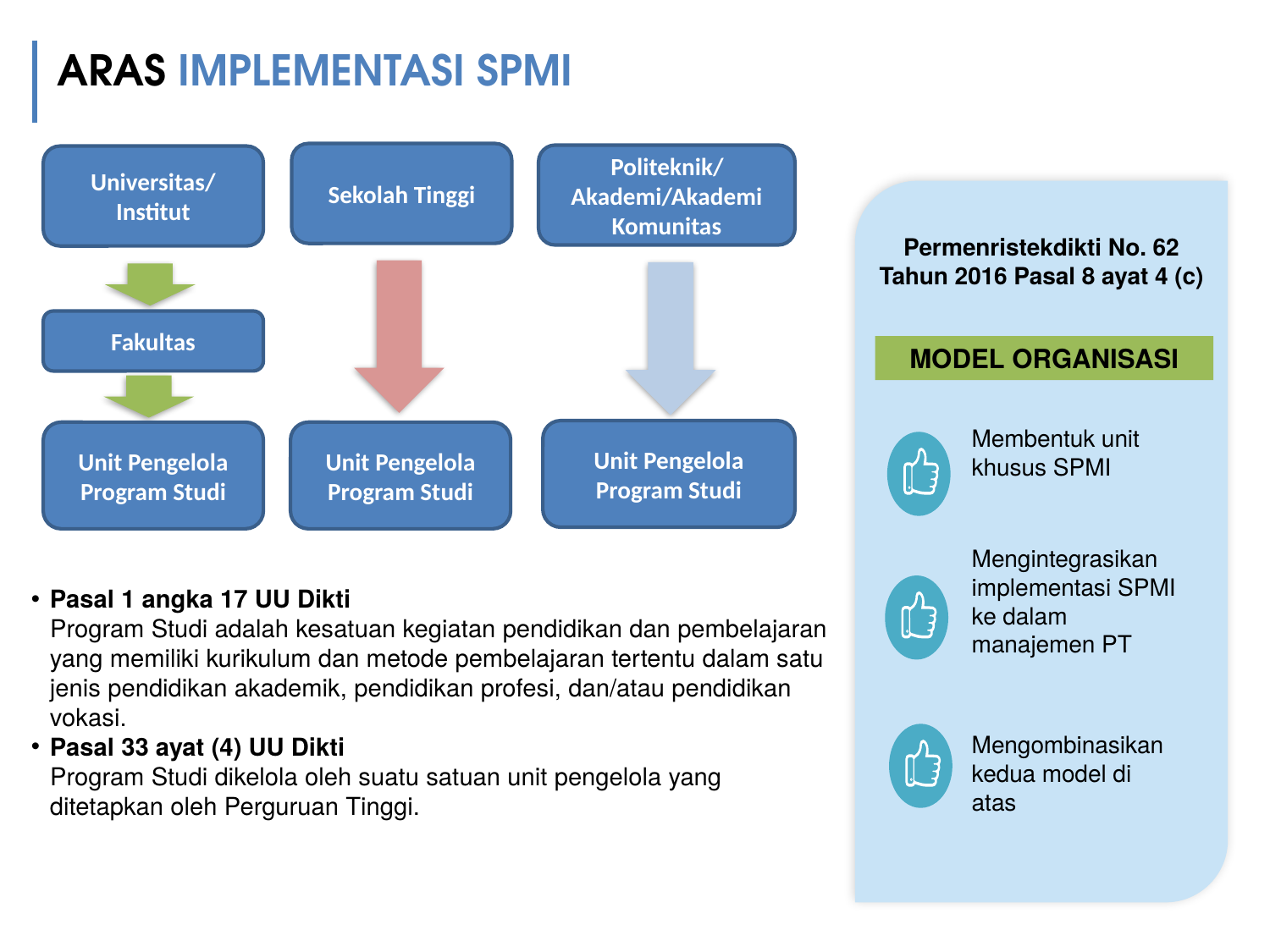

ARAS IMPLEMENTASI SPMI
Sekolah Tinggi
Politeknik/Akademi/Akademi Komunitas
Universitas/
Institut

Permenristekdikti No. 62 Tahun 2016 Pasal 8 ayat 4 (c)

Fakultas
MODEL ORGANISASI
Membentuk unit khusus SPMI
Unit Pengelola Program Studi
Unit Pengelola Program Studi
Unit Pengelola Program Studi

Mengintegrasikan implementasi SPMI ke dalam manajemen PT

Pasal 1 angka 17 UU Dikti
Program Studi adalah kesatuan kegiatan pendidikan dan pembelajaran yang memiliki kurikulum dan metode pembelajaran tertentu dalam satu jenis pendidikan akademik, pendidikan profesi, dan/atau pendidikan vokasi.
Pasal 33 ayat (4) UU Dikti
Program Studi dikelola oleh suatu satuan unit pengelola yang ditetapkan oleh Perguruan Tinggi.

Mengombinasikan kedua model di atas